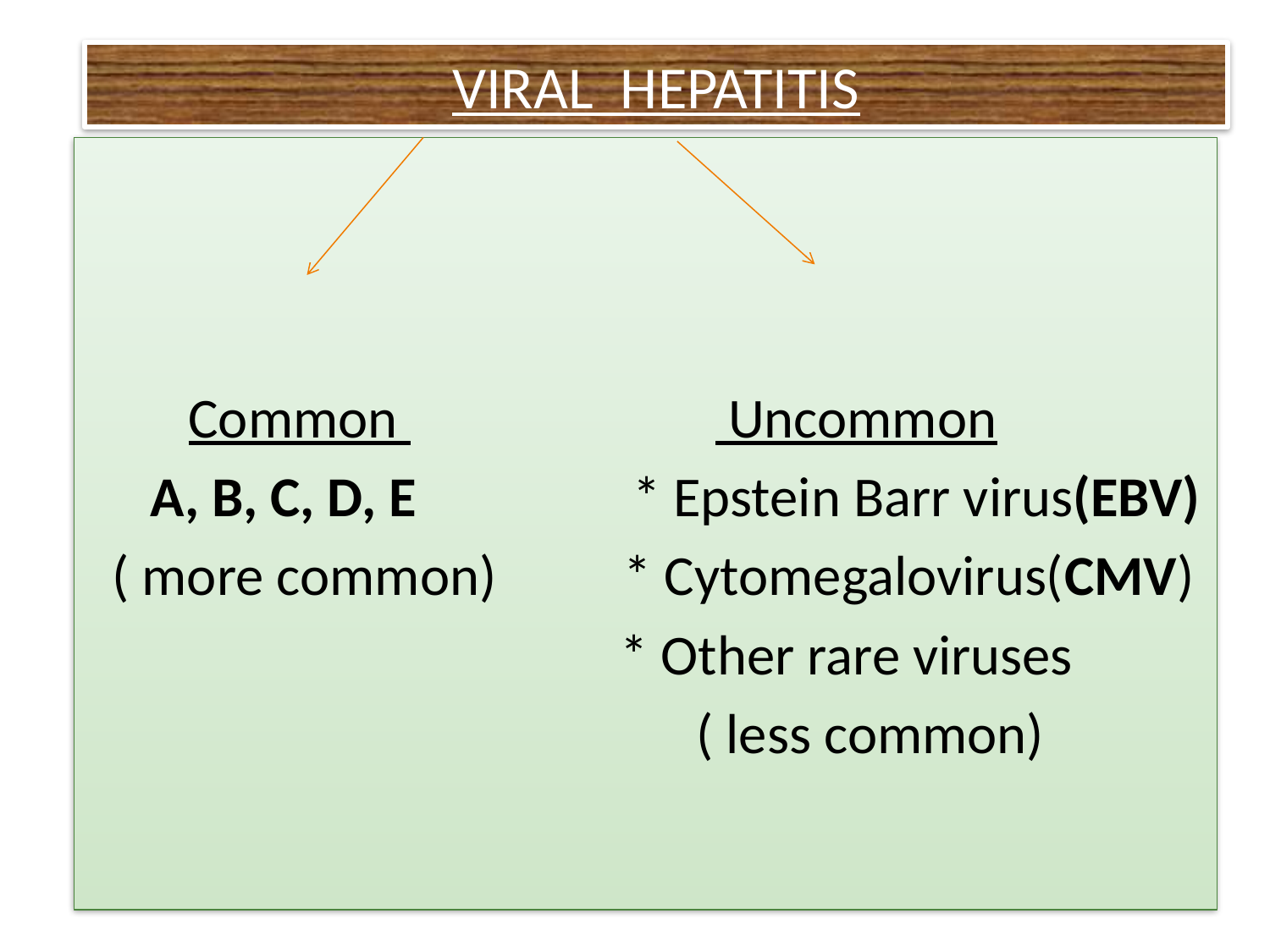

# VIRAL  HEPATITIS

        Common                          Uncommon
     A, B, C, D, E                 * Epstein Barr virus(EBV)
  ( more common)          * Cytomegalovirus(CMV)
                                          * Other rare viruses
                                                ( less common)